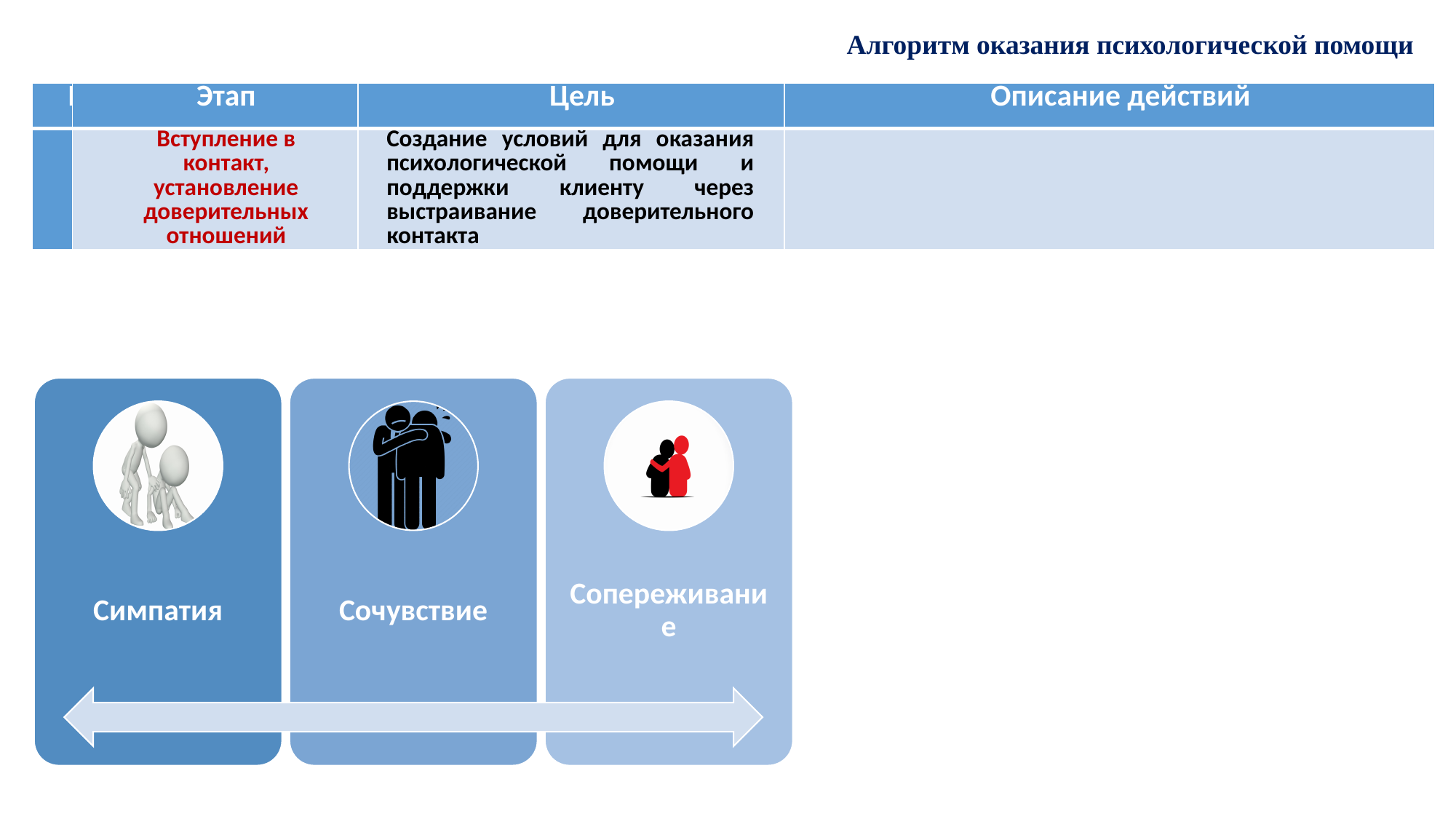

Алгоритм оказания психологической помощи
| № | Этап | Цель | Описание действий |
| --- | --- | --- | --- |
| 1 | Вступление в контакт, установление доверительных отношений | Создание условий для оказания психологической помощи и поддержки клиенту через выстраивание доверительного контакта |  |
Симпатия
Сочувствие
Сопереживание